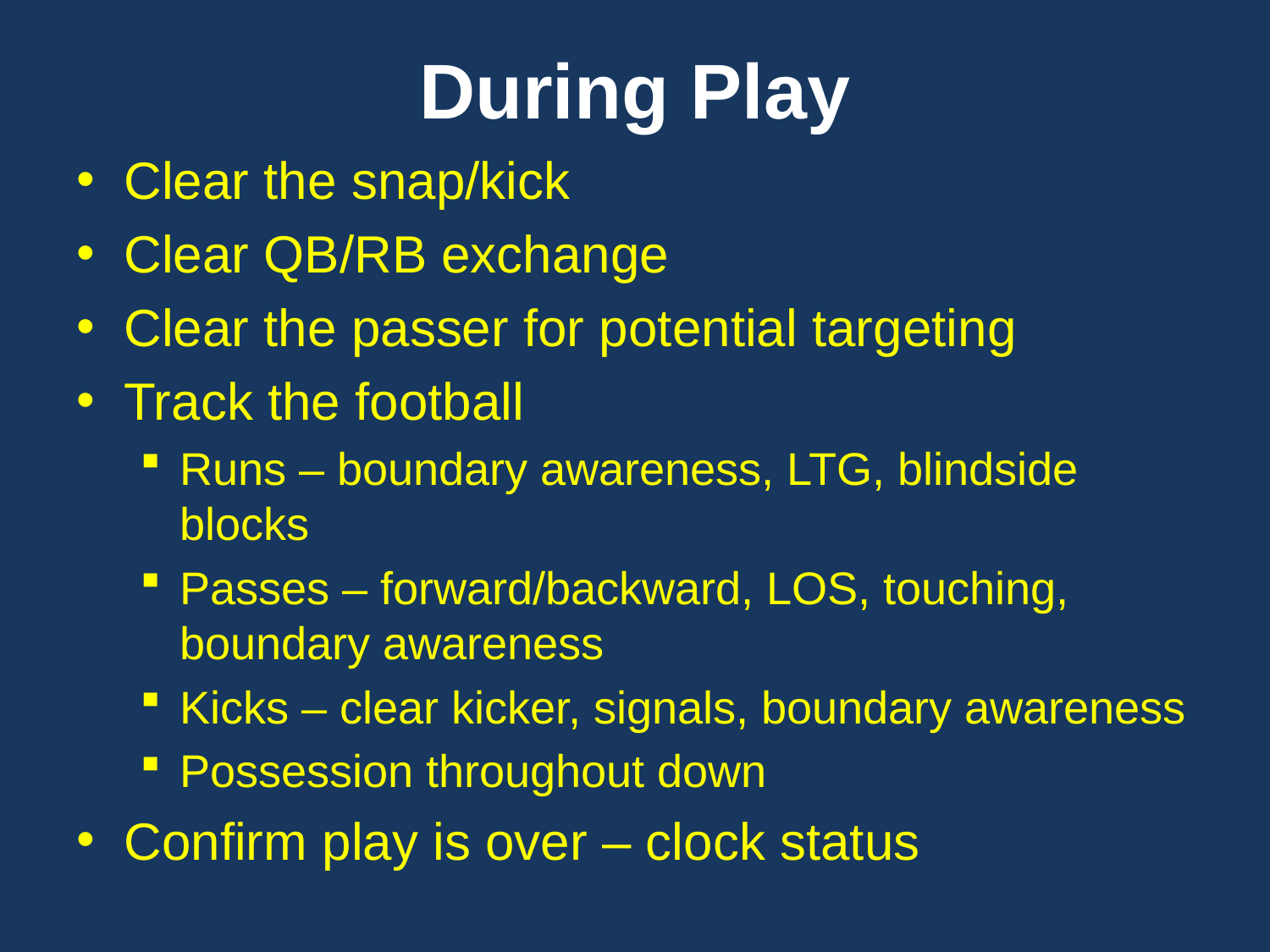

# During Play
Clear the snap/kick
Clear QB/RB exchange
Clear the passer for potential targeting
Track the football
Runs – boundary awareness, LTG, blindside blocks
Passes – forward/backward, LOS, touching, boundary awareness
Kicks – clear kicker, signals, boundary awareness
Possession throughout down
Confirm play is over – clock status